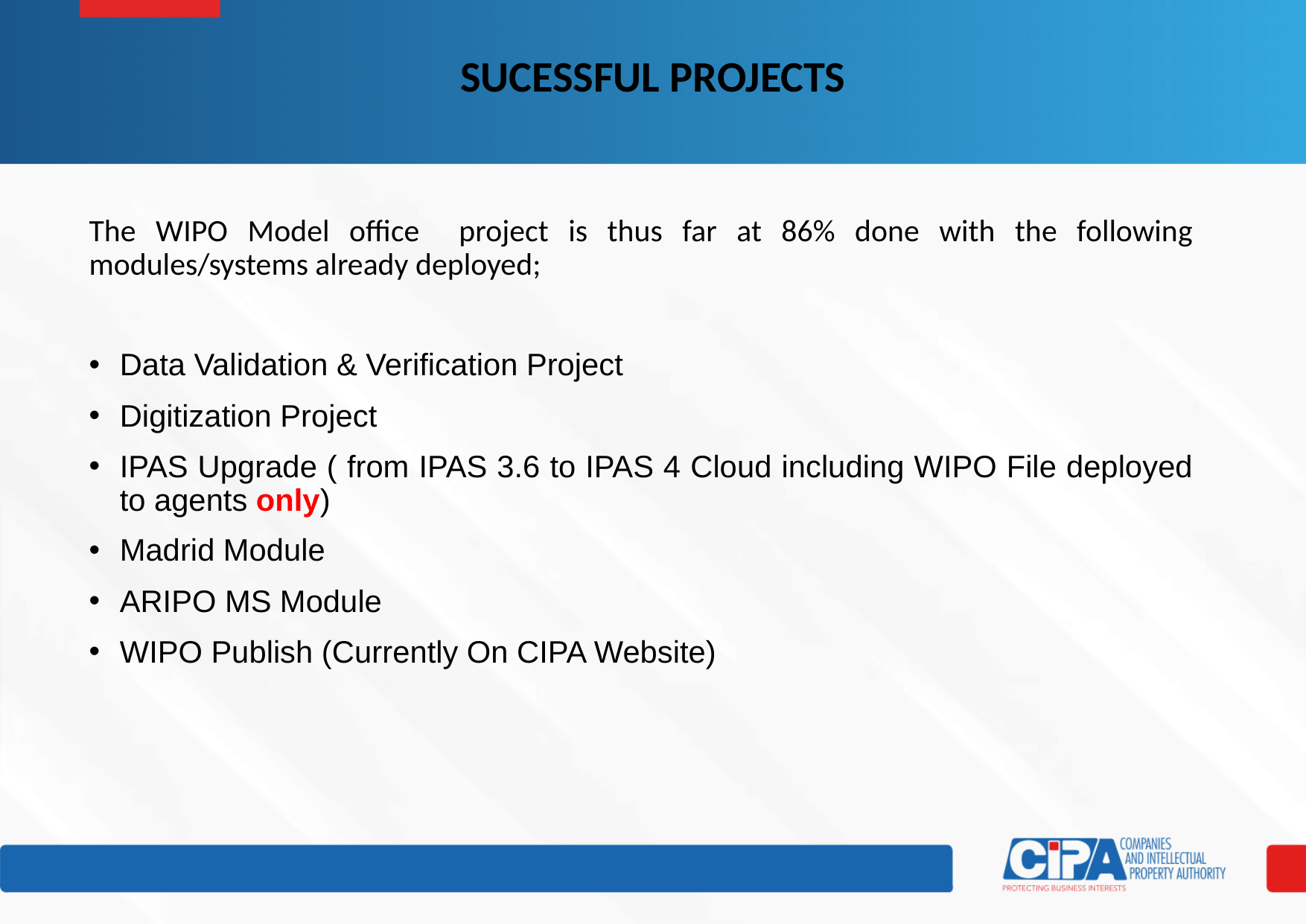

# SUCESSFUL PROJECTS
The WIPO Model office  project is thus far at 86% done with the following modules/systems already deployed;

Data Validation & Verification Project
Digitization Project
IPAS Upgrade ( from IPAS 3.6 to IPAS 4 Cloud including WIPO File deployed to agents only)
Madrid Module
ARIPO MS Module
WIPO Publish (Currently On CIPA Website)